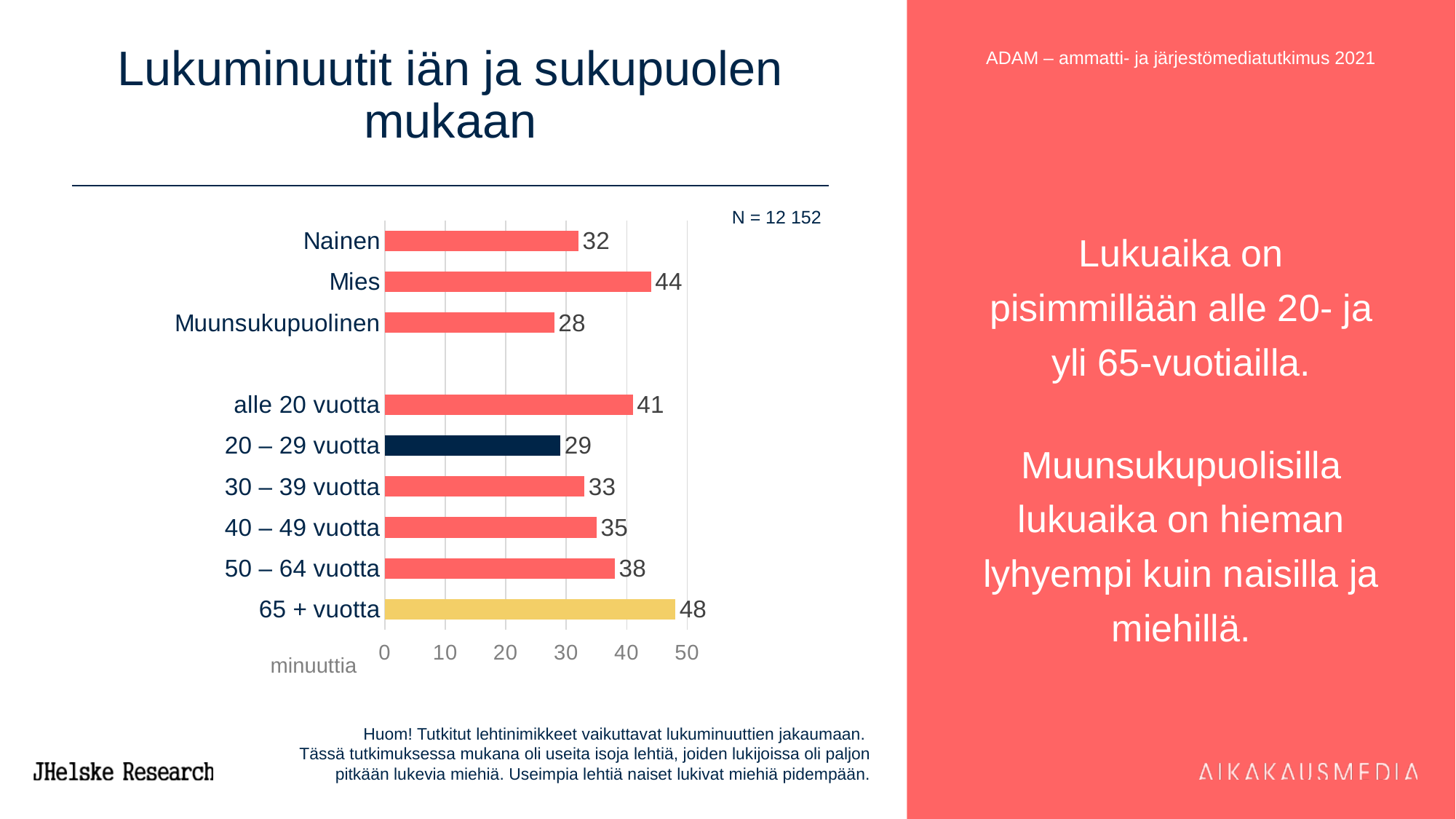

# Lukuminuutit iän ja sukupuolen mukaan

### Chart

| Category | Lukuminuuttia |
|---|---|
| Nainen | 32.0 |
| Mies | 44.0 |
| Muunsukupuolinen | 28.0 |
|  | None |
| alle 20 vuotta | 41.0 |
| 20 – 29 vuotta | 29.0 |
| 30 – 39 vuotta | 33.0 |
| 40 – 49 vuotta | 35.0 |
| 50 – 64 vuotta | 38.0 |
| 65 + vuotta | 48.0 |
minuuttia
Lukuaika on pisimmillään alle 20- ja yli 65-vuotiailla.
Muunsukupuolisilla lukuaika on hieman lyhyempi kuin naisilla ja miehillä.
N = 12 152
Huom! Tutkitut lehtinimikkeet vaikuttavat lukuminuuttien jakaumaan.
Tässä tutkimuksessa mukana oli useita isoja lehtiä, joiden lukijoissa oli paljon pitkään lukevia miehiä. Useimpia lehtiä naiset lukivat miehiä pidempään.